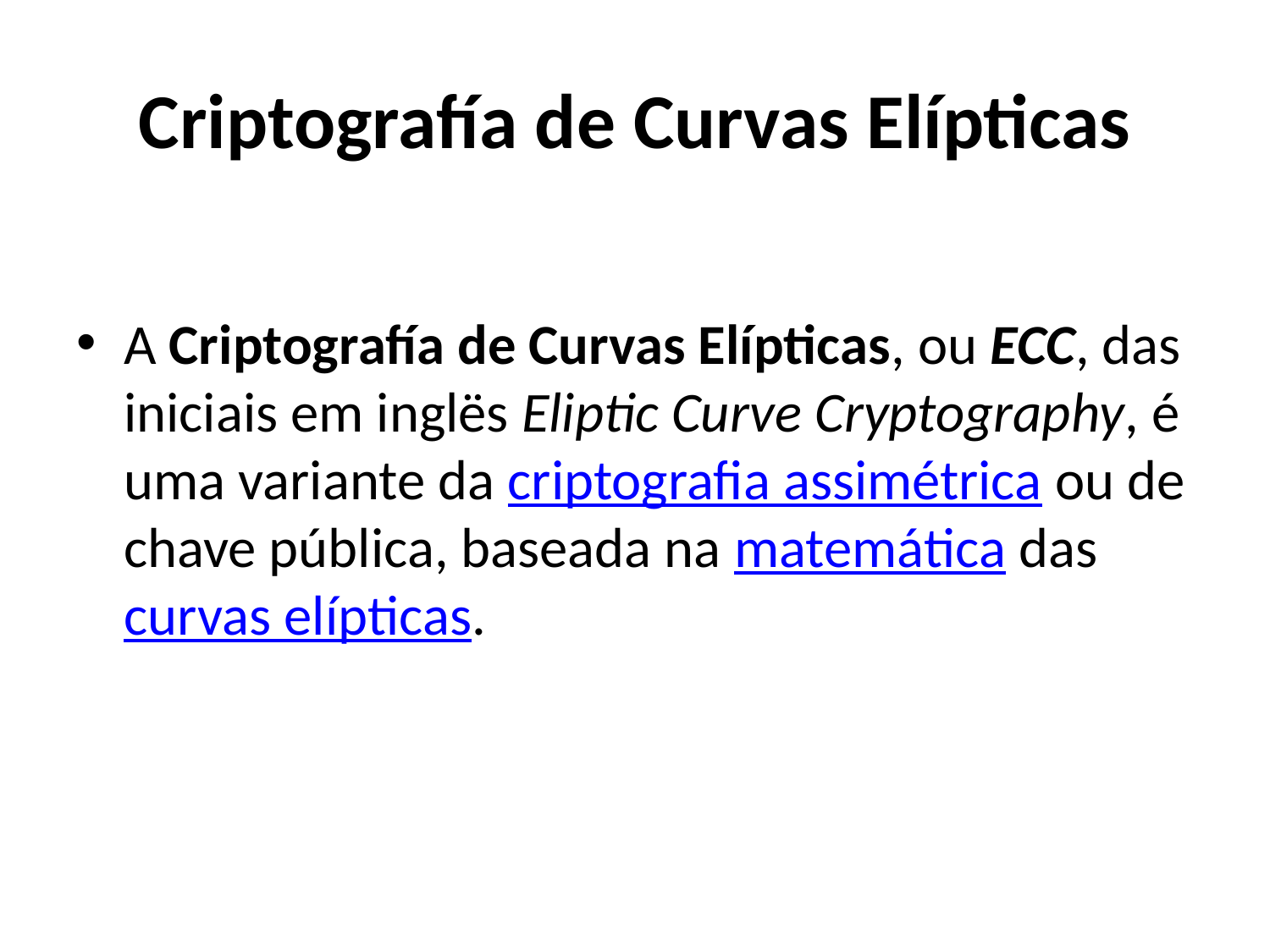

# Criptografía de Curvas Elípticas

A Criptografía de Curvas Elípticas, ou ECC, das iniciais em inglës Eliptic Curve Cryptography, é uma variante da criptografia assimétrica ou de chave pública, baseada na matemática das curvas elípticas.